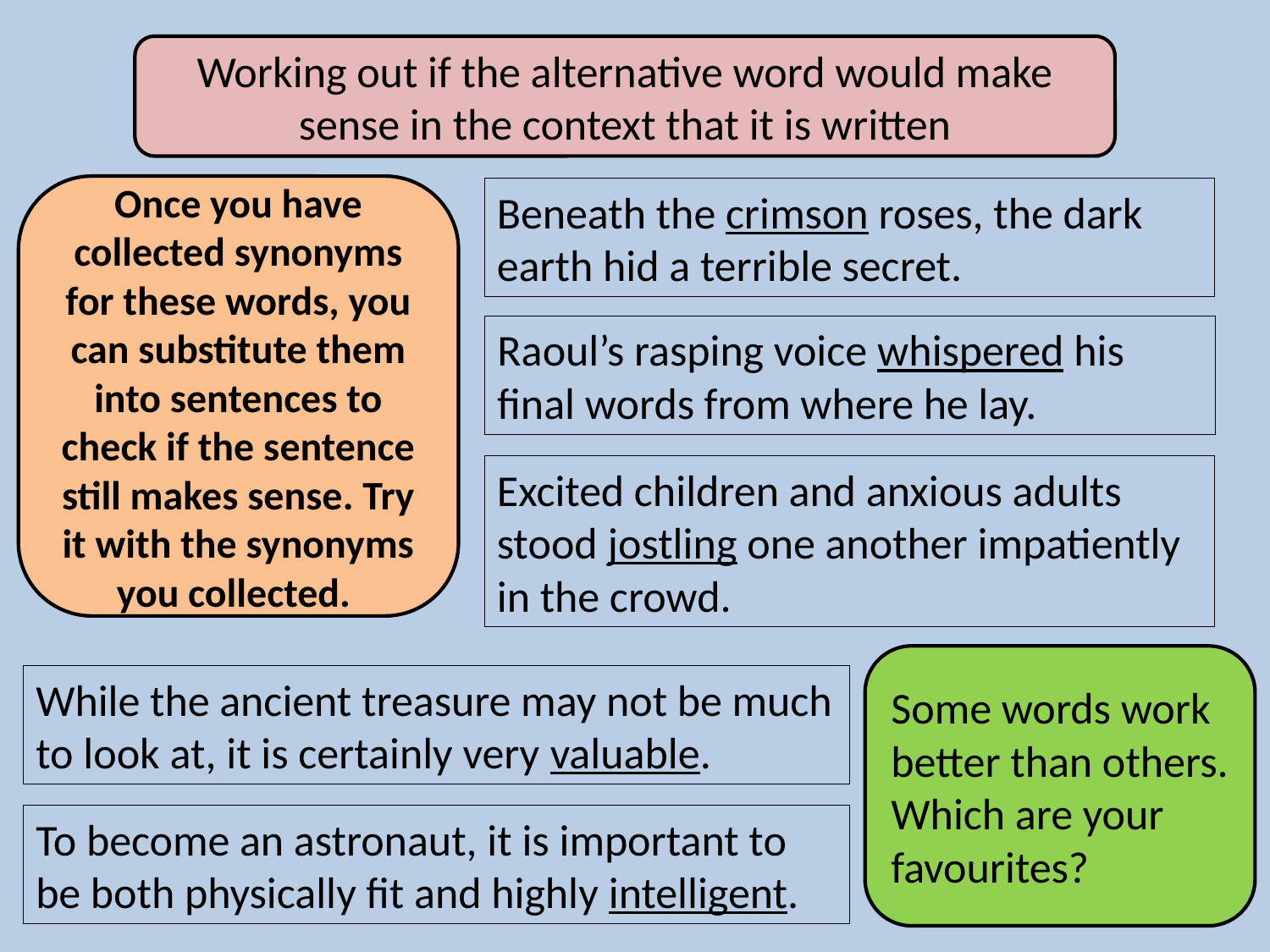

Working out if the alternative word would make sense in the context that it is written
Once you have collected synonyms for these words, you can substitute them into sentences to check if the sentence still makes sense. Try it with the synonyms you collected.
Beneath the crimson roses, the dark earth hid a terrible secret.
Raoul’s rasping voice whispered his final words from where he lay.
Excited children and anxious adults stood jostling one another impatiently in the crowd.
Some words work better than others. Which are your favourites?
While the ancient treasure may not be much to look at, it is certainly very valuable.
To become an astronaut, it is important to be both physically fit and highly intelligent.